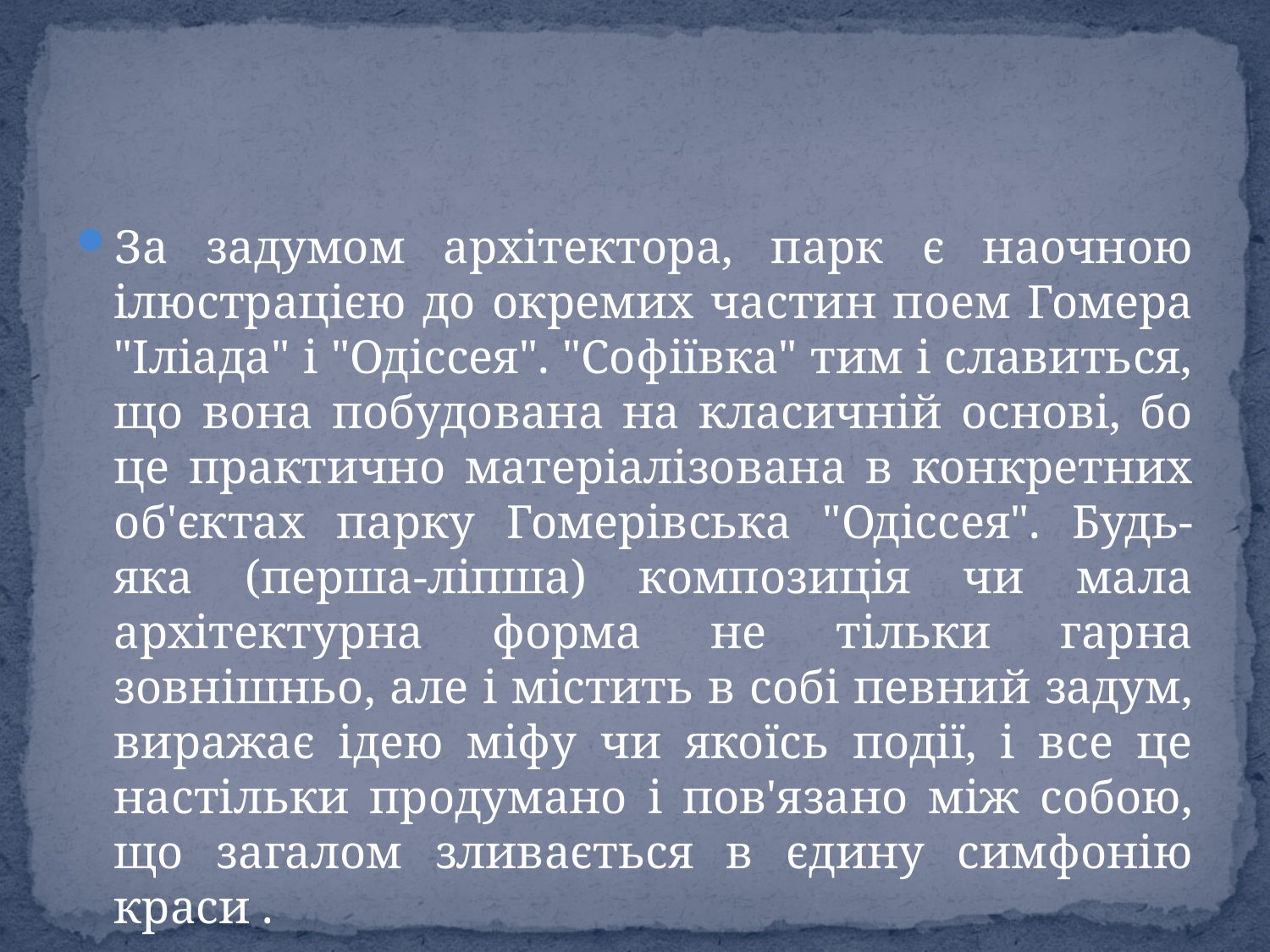

#
За задумом архітектора, парк є наочною ілюстрацією до окремих частин поем Гомера "Іліада" і "Одіссея". "Софіївка" тим і славиться, що вона побудована на класичній основі, бо це практично матеріалізована в конкретних об'єктах парку Гомерівська "Одіссея". Будь-яка (перша-ліпша) композиція чи мала архітектурна форма не тільки гарна зовнішньо, але і містить в собі певний задум, виражає ідею міфу чи якоїсь події, і все це настільки продумано і пов'язано між собою, що загалом зливається в єдину симфонію краси .